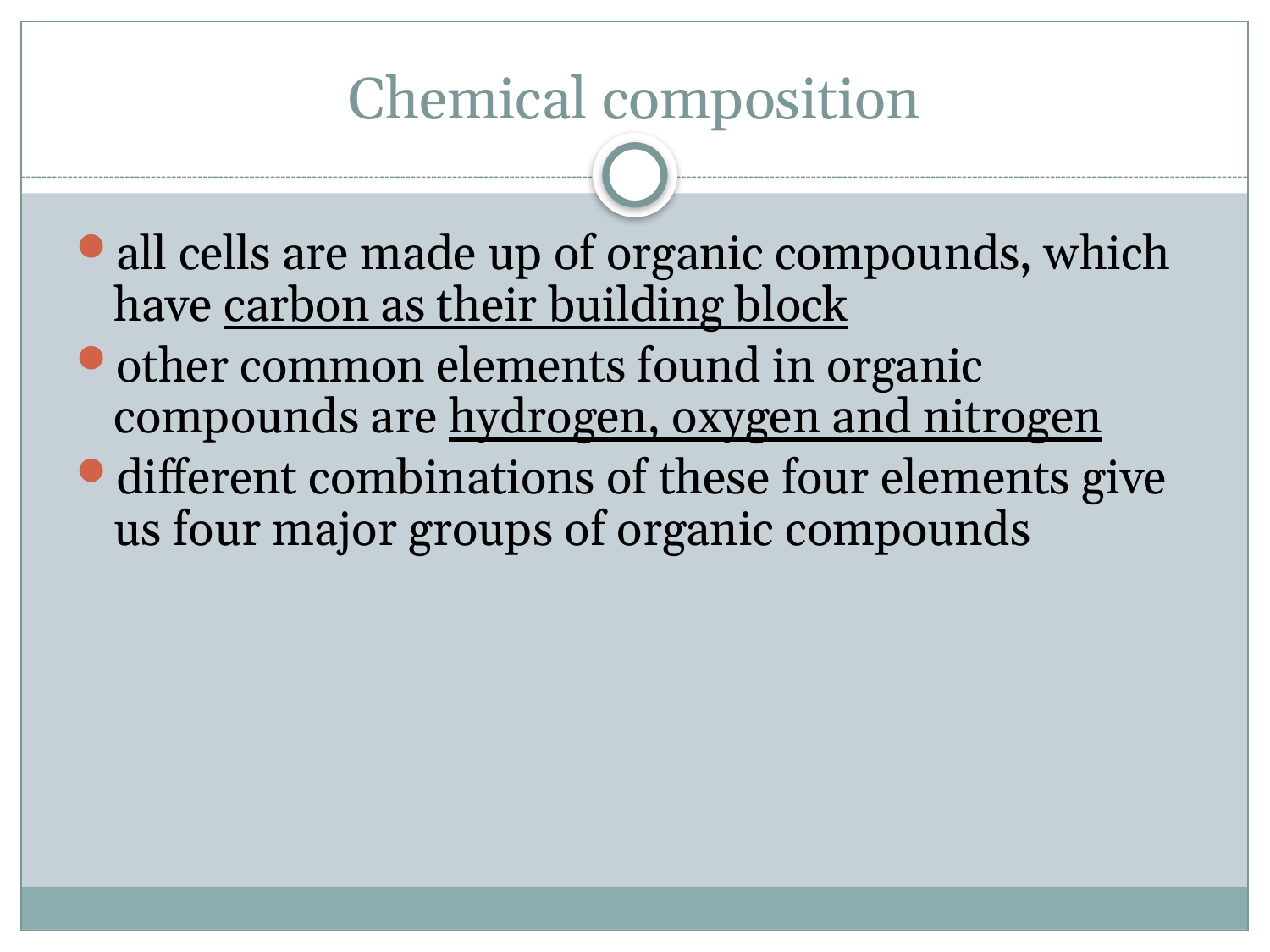

# Chemical composition
all cells are made up of organic compounds, which have carbon as their building block
other common elements found in organic compounds are hydrogen, oxygen and nitrogen
different combinations of these four elements give us four major groups of organic compounds